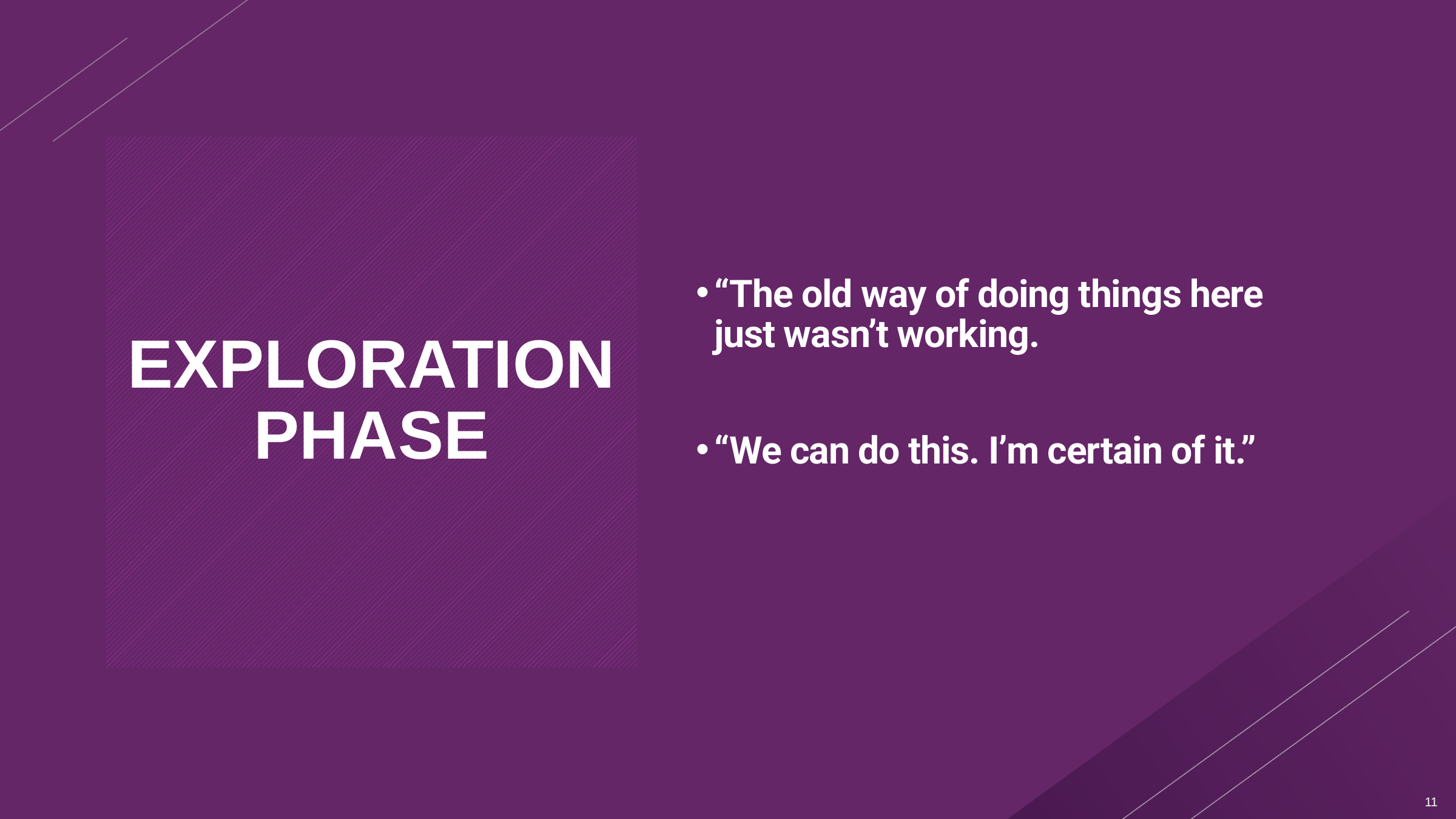

# EXPLORATION PHASE
“The old way of doing things here just wasn’t working.

“We can do this. I’m certain of it.”

11